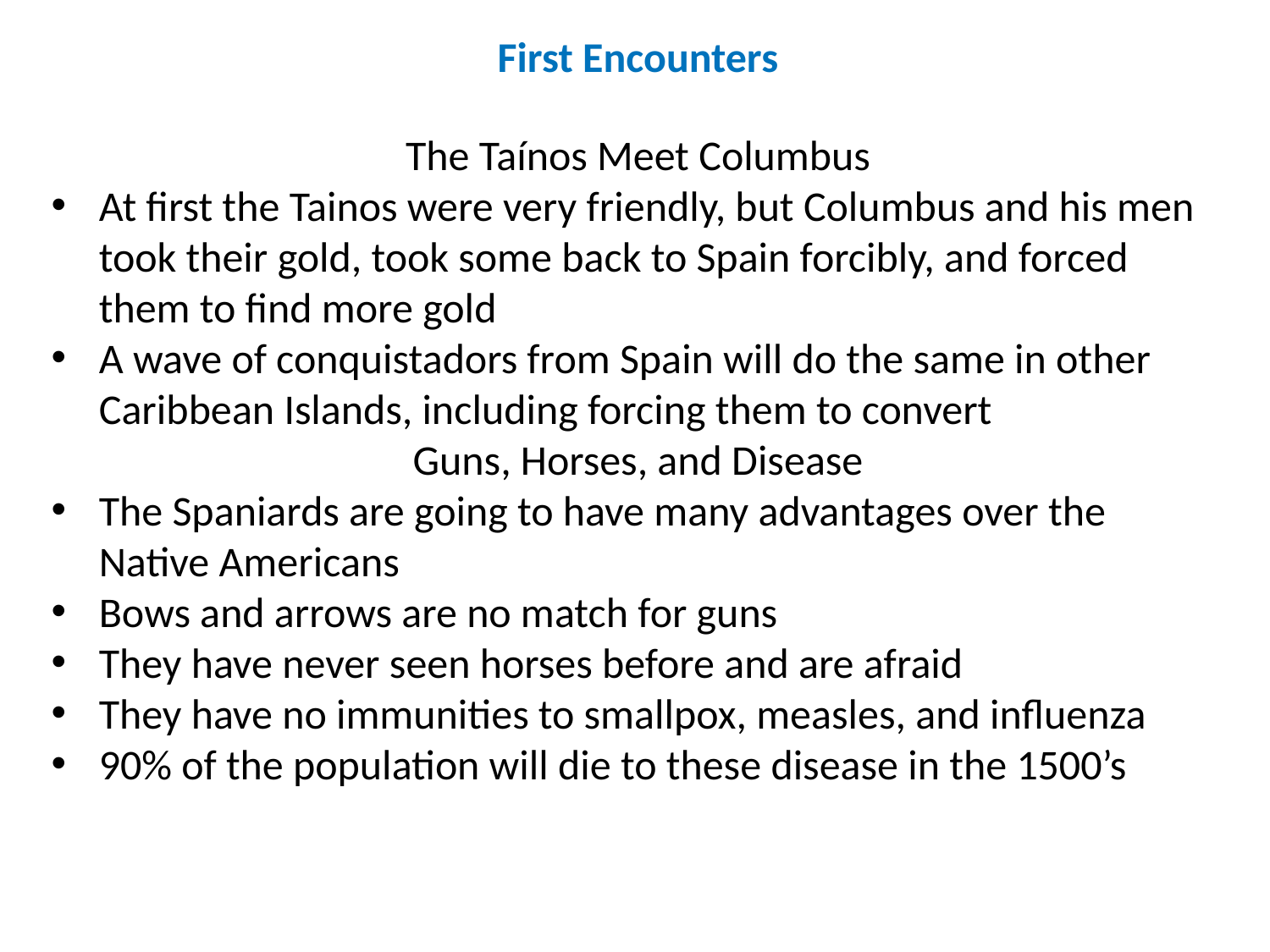

First Encounters
The Taínos Meet Columbus
At first the Tainos were very friendly, but Columbus and his men took their gold, took some back to Spain forcibly, and forced them to find more gold
A wave of conquistadors from Spain will do the same in other Caribbean Islands, including forcing them to convert
Guns, Horses, and Disease
The Spaniards are going to have many advantages over the Native Americans
Bows and arrows are no match for guns
They have never seen horses before and are afraid
They have no immunities to smallpox, measles, and influenza
90% of the population will die to these disease in the 1500’s